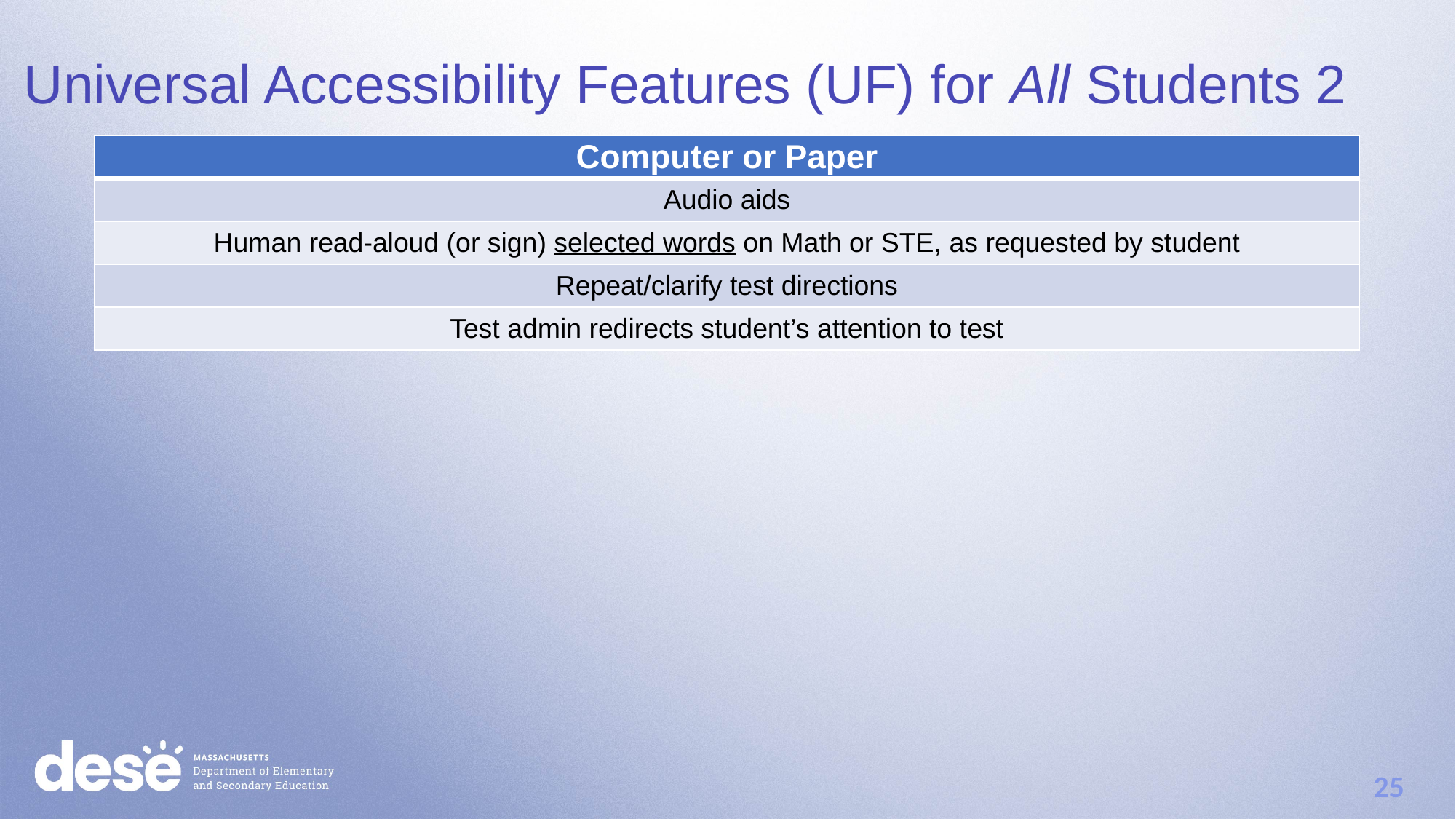

Universal Accessibility Features (UF) for All Students 2
| Computer or Paper |
| --- |
| Audio aids |
| Human read-aloud (or sign) selected words on Math or STE, as requested by student |
| Repeat/clarify test directions |
| Test admin redirects student’s attention to test |